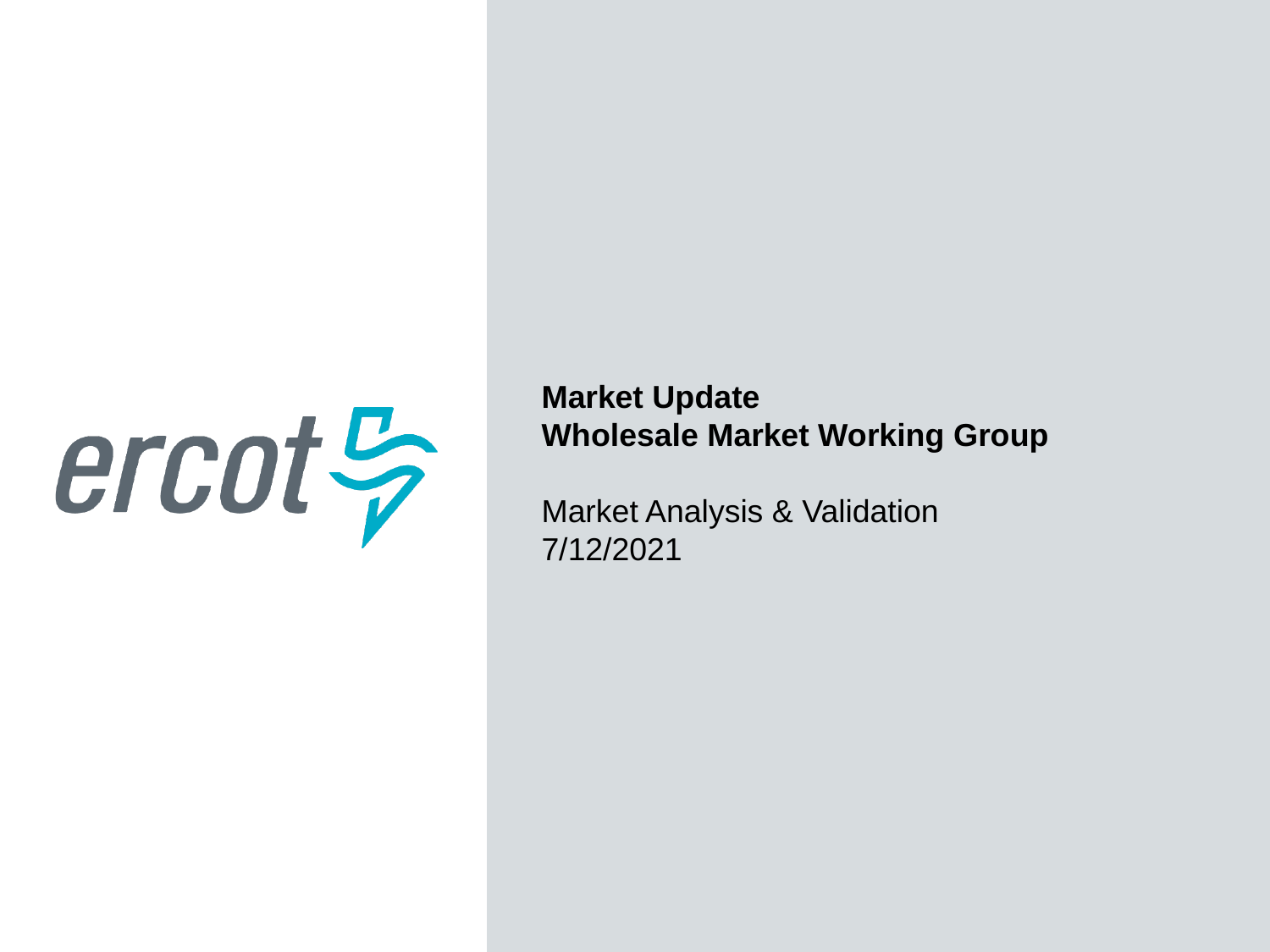

Market Update
Wholesale Market Working Group

Market Analysis & Validation
7/12/2021